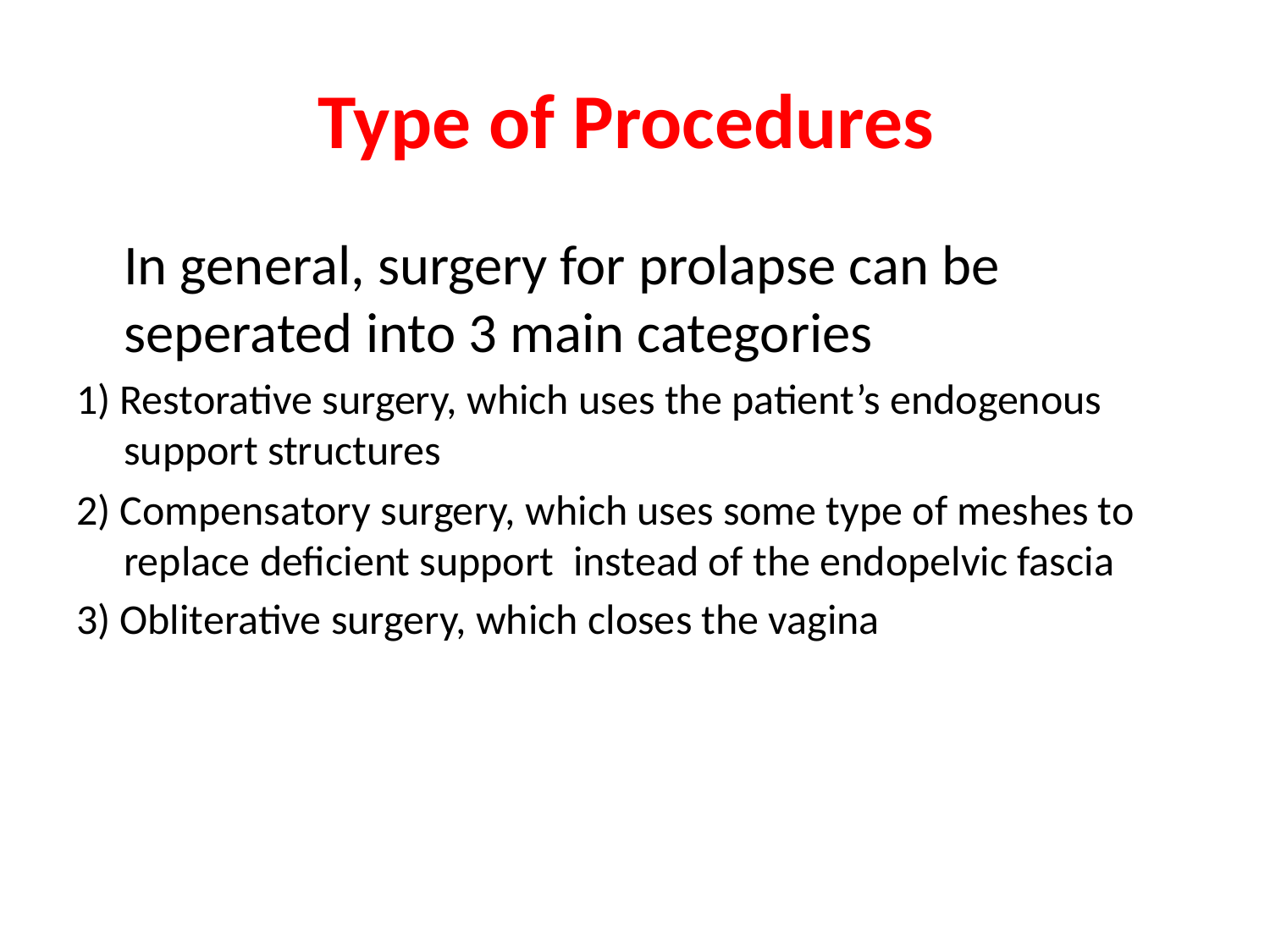

# Type of Procedures
	In general, surgery for prolapse can be seperated into 3 main categories
1) Restorative surgery, which uses the patient’s endogenous support structures
2) Compensatory surgery, which uses some type of meshes to replace deficient support  instead of the endopelvic fascia
3) Obliterative surgery, which closes the vagina